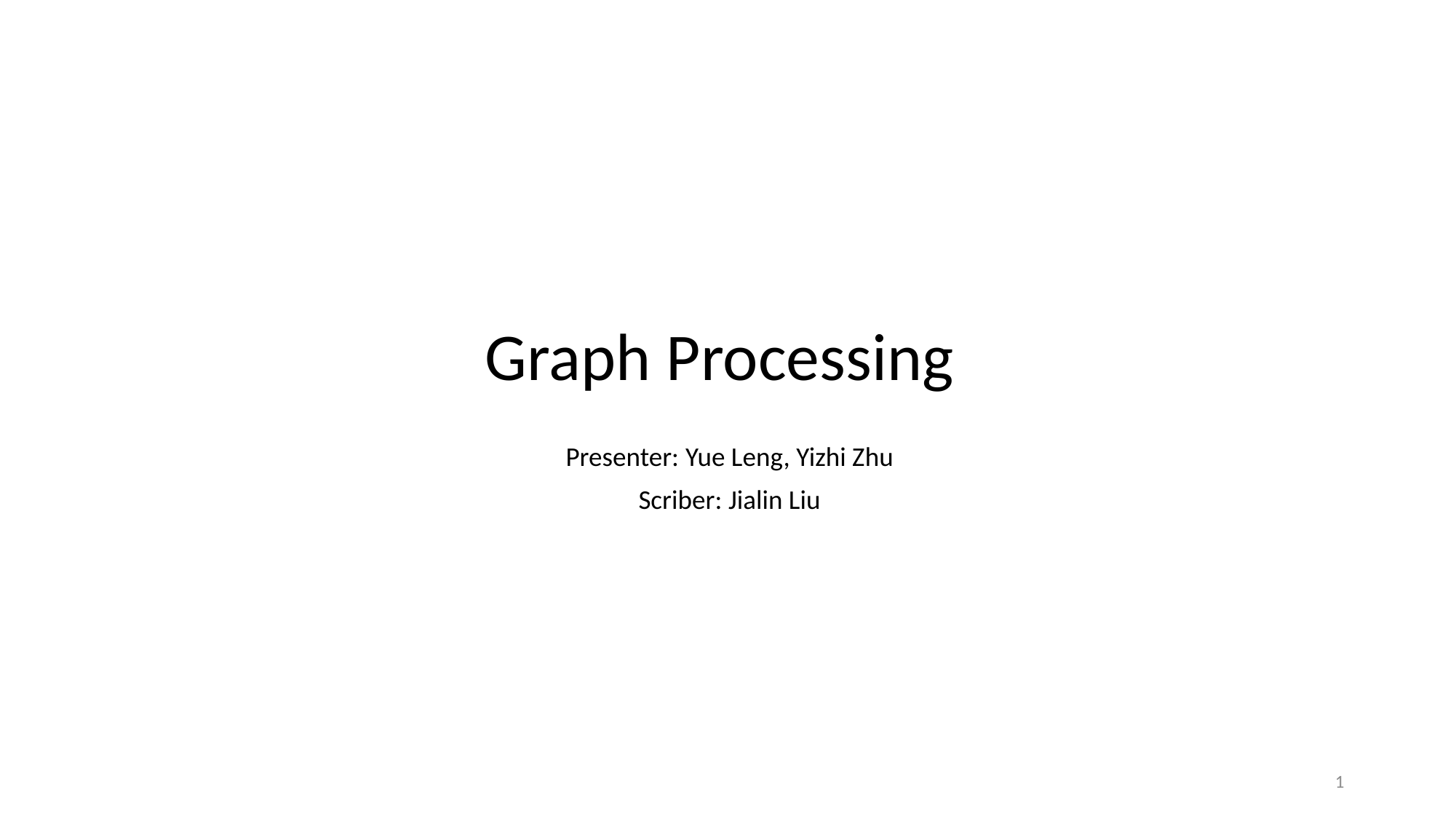

# Graph Processing
Presenter: Yue Leng, Yizhi Zhu
Scriber: Jialin Liu
1